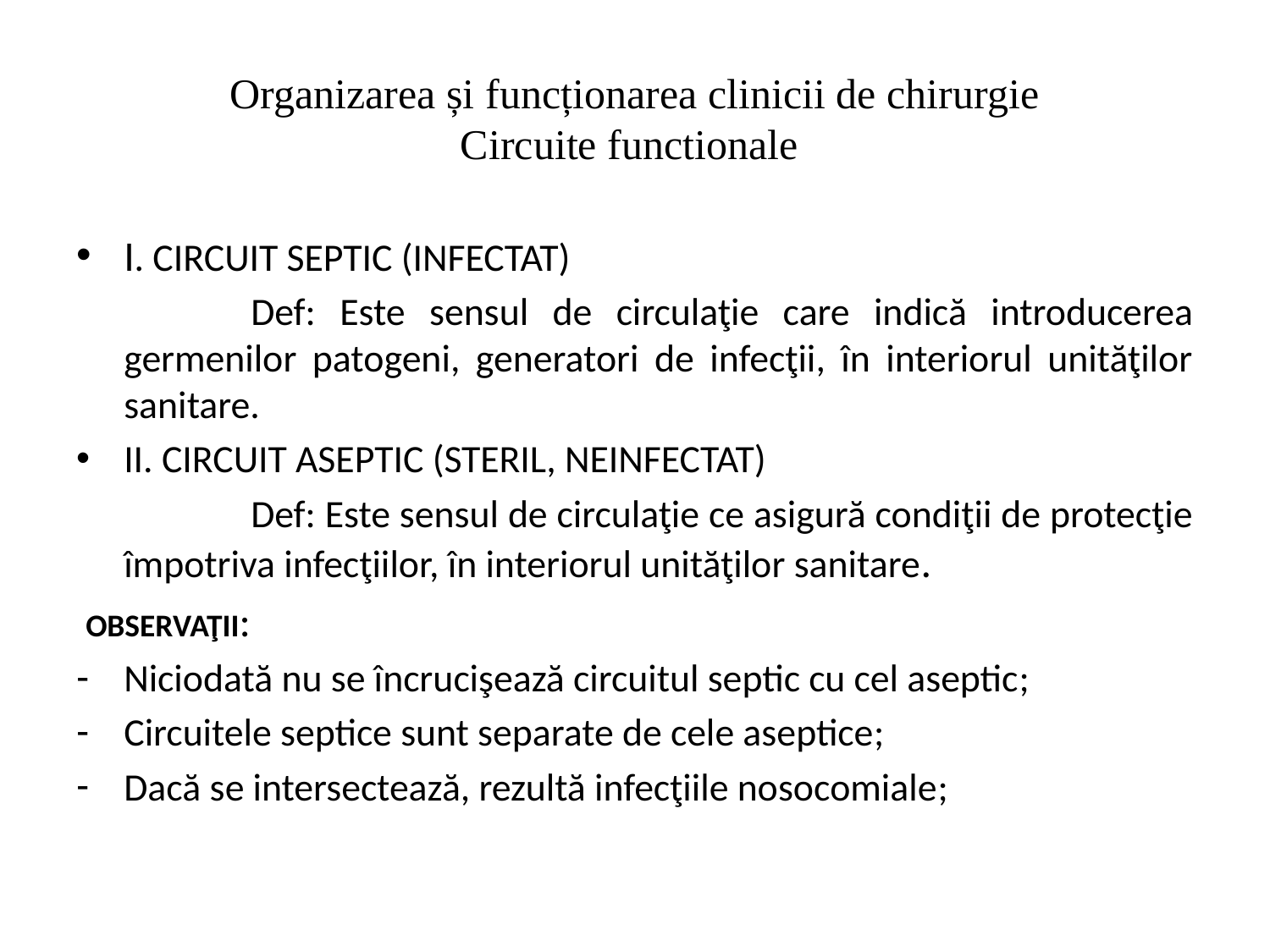

# Organizarea și funcționarea clinicii de chirurgie Circuite functionale
I. CIRCUIT SEPTIC (INFECTAT)
		Def: Este sensul de circulaţie care indică introducerea germenilor patogeni, generatori de infecţii, în interiorul unităţilor sanitare.
II. CIRCUIT ASEPTIC (STERIL, NEINFECTAT)
		Def: Este sensul de circulaţie ce asigură condiţii de protecţie împotriva infecţiilor, în interiorul unităţilor sanitare.
 OBSERVAŢII:
Niciodată nu se încrucişează circuitul septic cu cel aseptic;
Circuitele septice sunt separate de cele aseptice;
Dacă se intersectează, rezultă infecţiile nosocomiale;